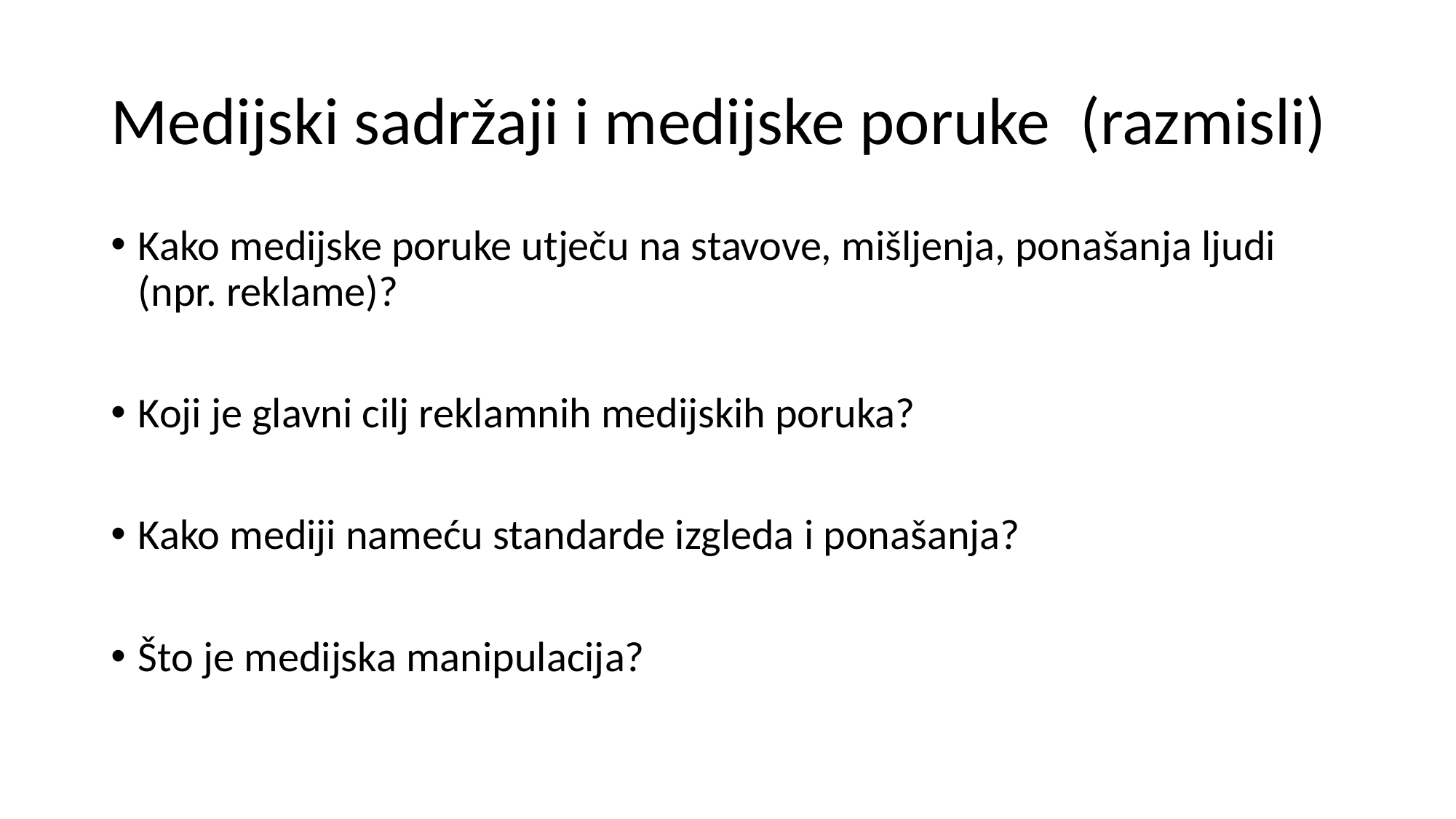

# Medijski sadržaji i medijske poruke  (razmisli)
Kako medijske poruke utječu na stavove, mišljenja, ponašanja ljudi (npr. reklame)?

Koji je glavni cilj reklamnih medijskih poruka?

Kako mediji nameću standarde izgleda i ponašanja?

Što je medijska manipulacija?